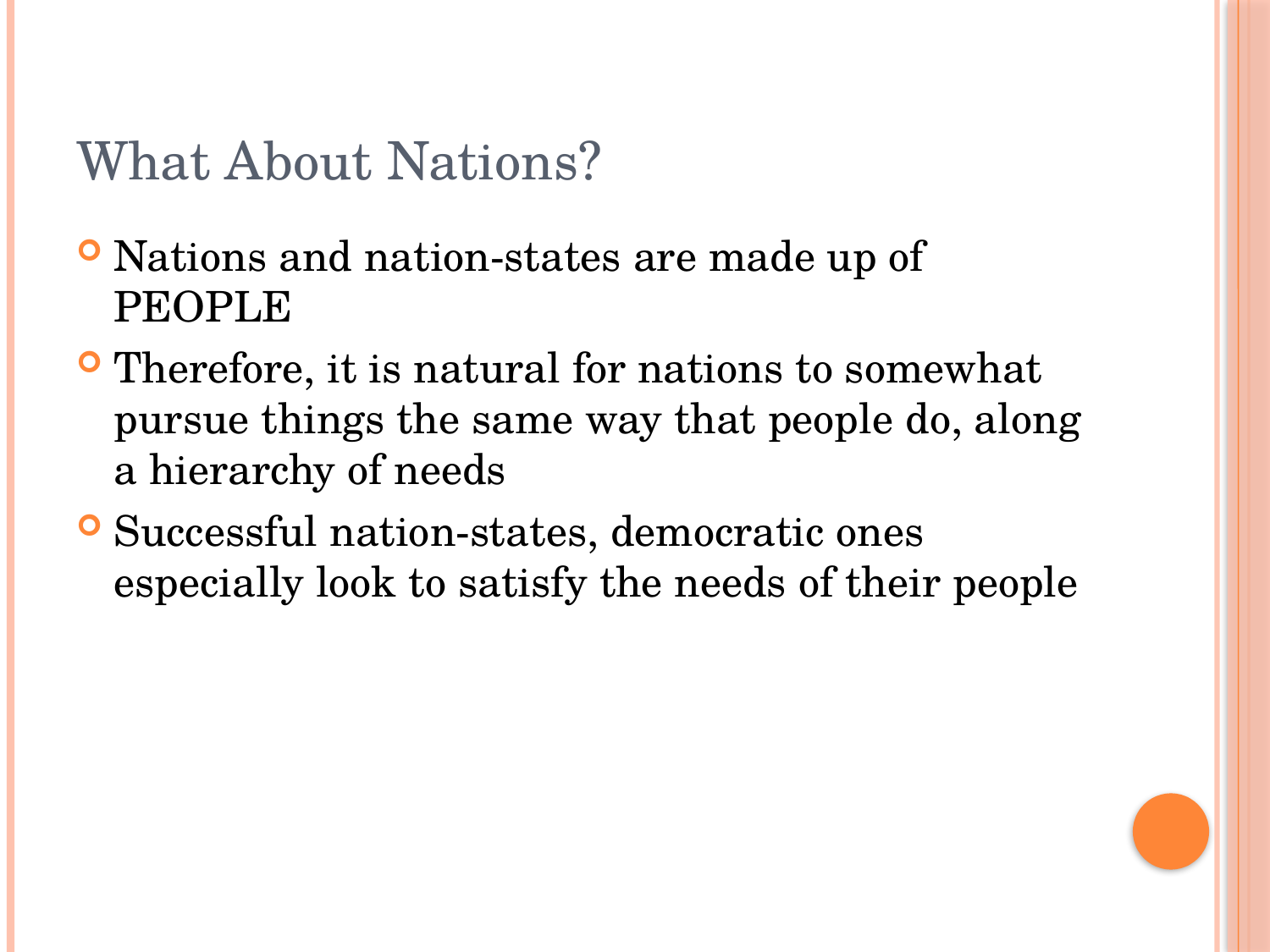

What About Nations?
Nations and nation-states are made up of PEOPLE
Therefore, it is natural for nations to somewhat pursue things the same way that people do, along a hierarchy of needs
Successful nation-states, democratic ones especially look to satisfy the needs of their people